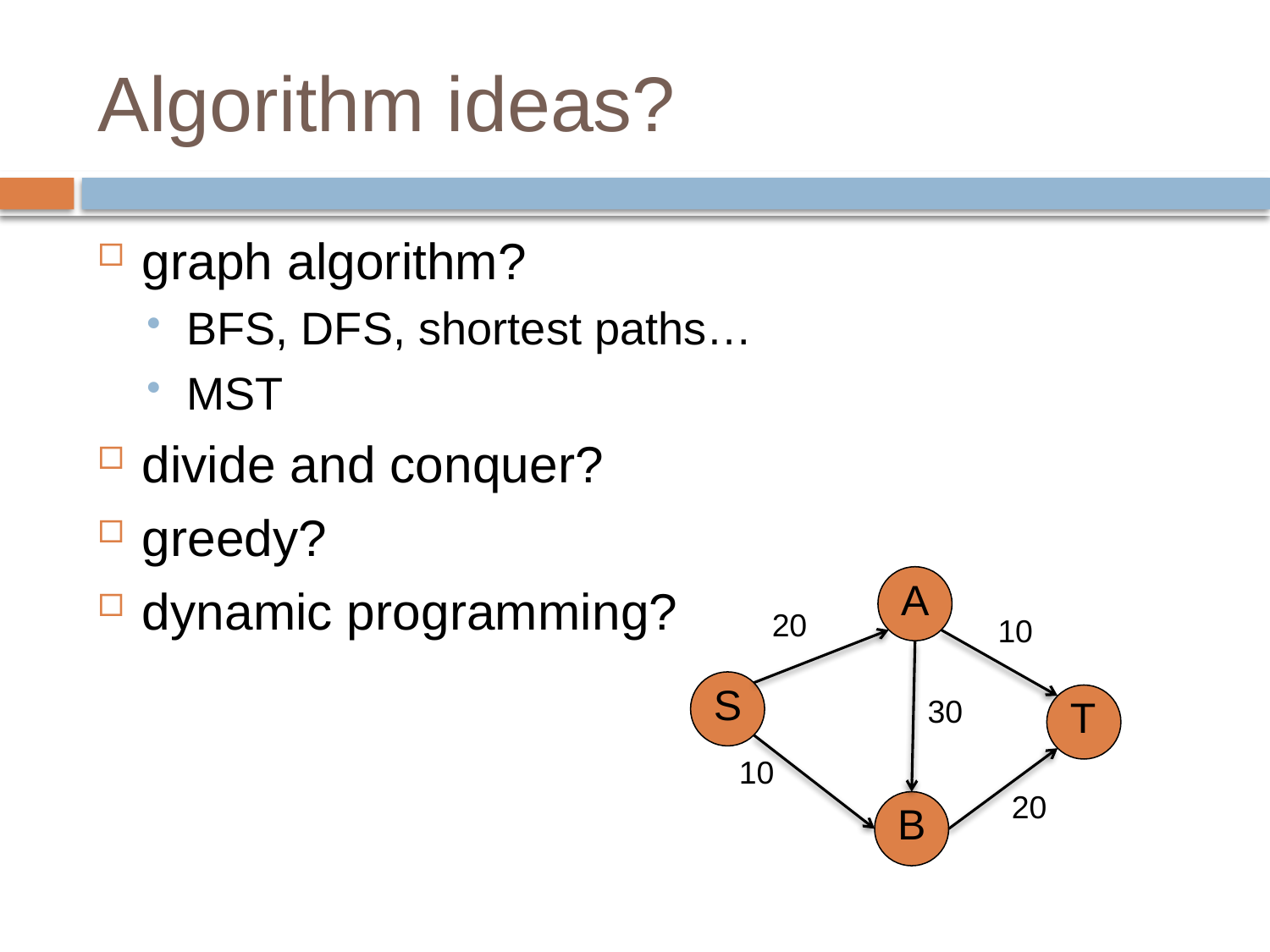

# Algorithm ideas?
graph algorithm?
BFS, DFS, shortest paths…
MST
divide and conquer?
greedy?
dynamic programming?

A
20
10

S
30

T
10
20

B